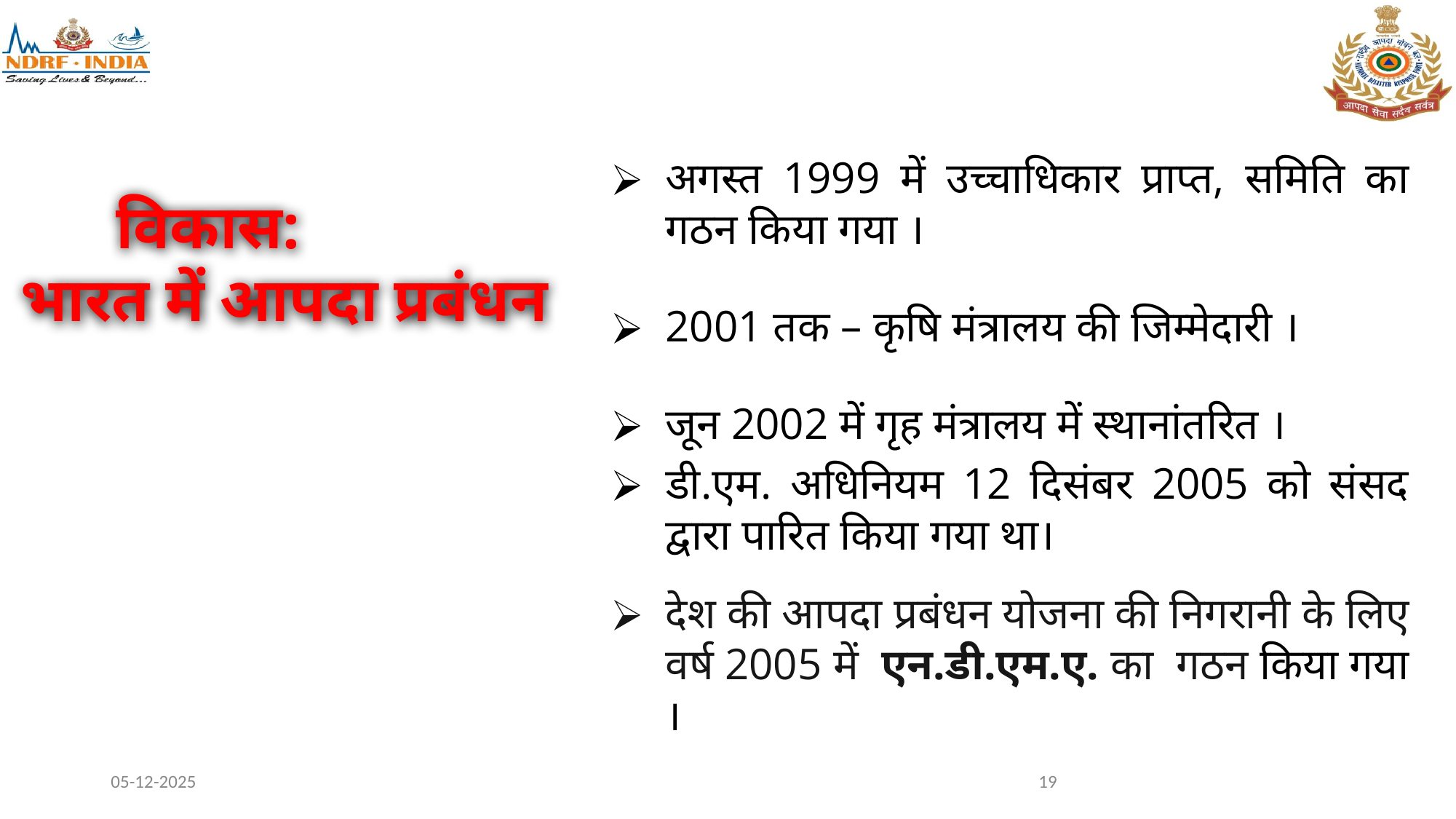

अगस्त 1999 में उच्चाधिकार प्राप्त, समिति का गठन किया गया ।
2001 तक – कृषि मंत्रालय की जिम्मेदारी ।
जून 2002 में गृह मंत्रालय में स्थानांतरित ।
डी.एम. अधिनियम 12 दिसंबर 2005 को संसद द्वारा पारित किया गया था।
देश की आपदा प्रबंधन योजना की निगरानी के लिए वर्ष 2005 में  एन.डी.एम.ए. का  गठन किया गया ।
      विकास:
भारत में आपदा प्रबंधन
05-12-2025
19